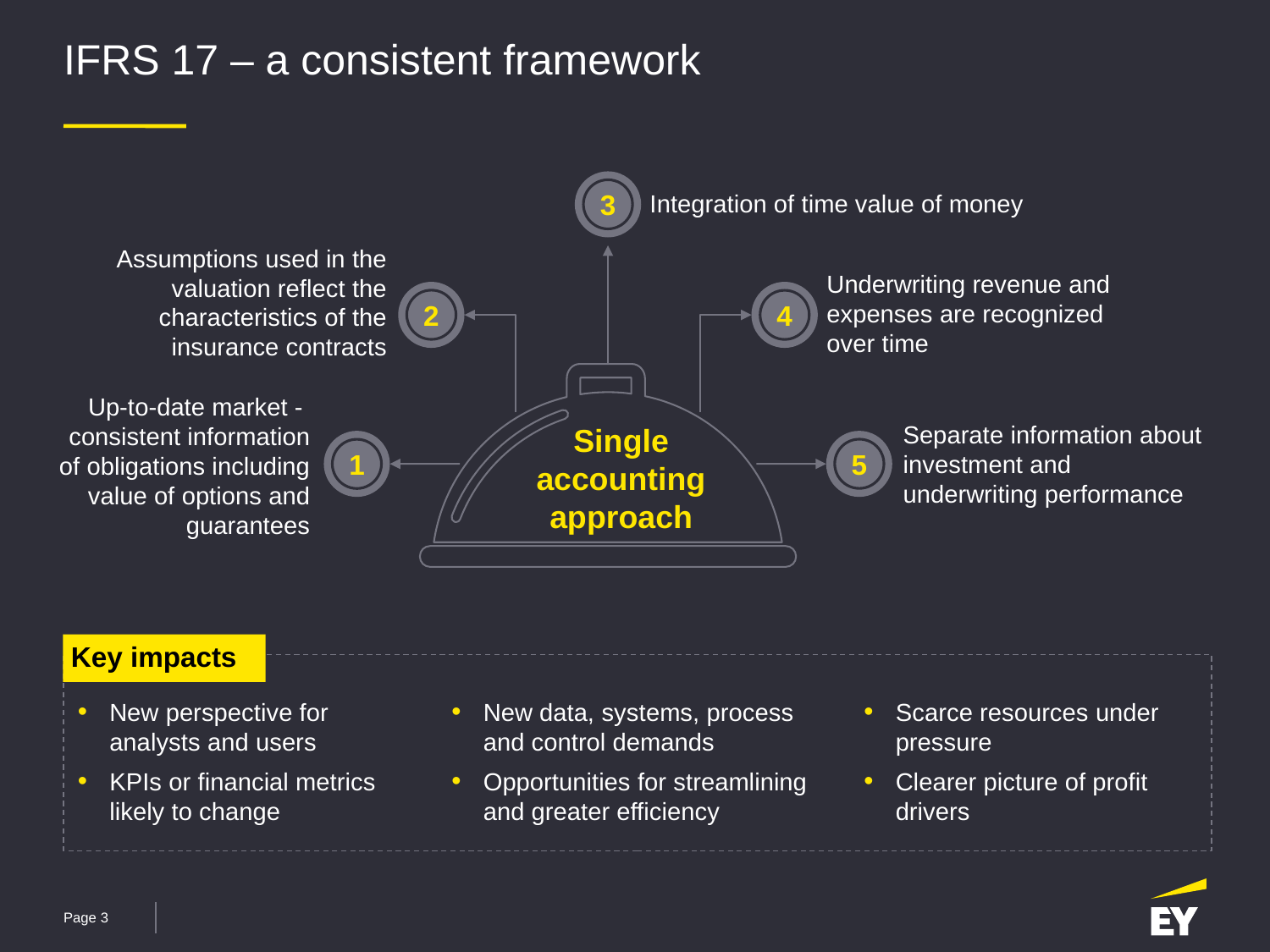

# IFRS 17 – a consistent framework

3
Integration of time value of money
Assumptions used in the valuation reflect the characteristics of the insurance contracts
Underwriting revenue and expenses are recognized over time

2
4

Up-to-date market -  consistent information of obligations including value of options and guarantees
Separate information about investment and underwriting performance
Single accounting approach

5
1

Key impacts

New perspective for analysts and users
KPIs or financial metrics likely to change
New data, systems, process and control demands
Opportunities for streamlining and greater efficiency
Scarce resources under pressure
Clearer picture of profit drivers
Page 3